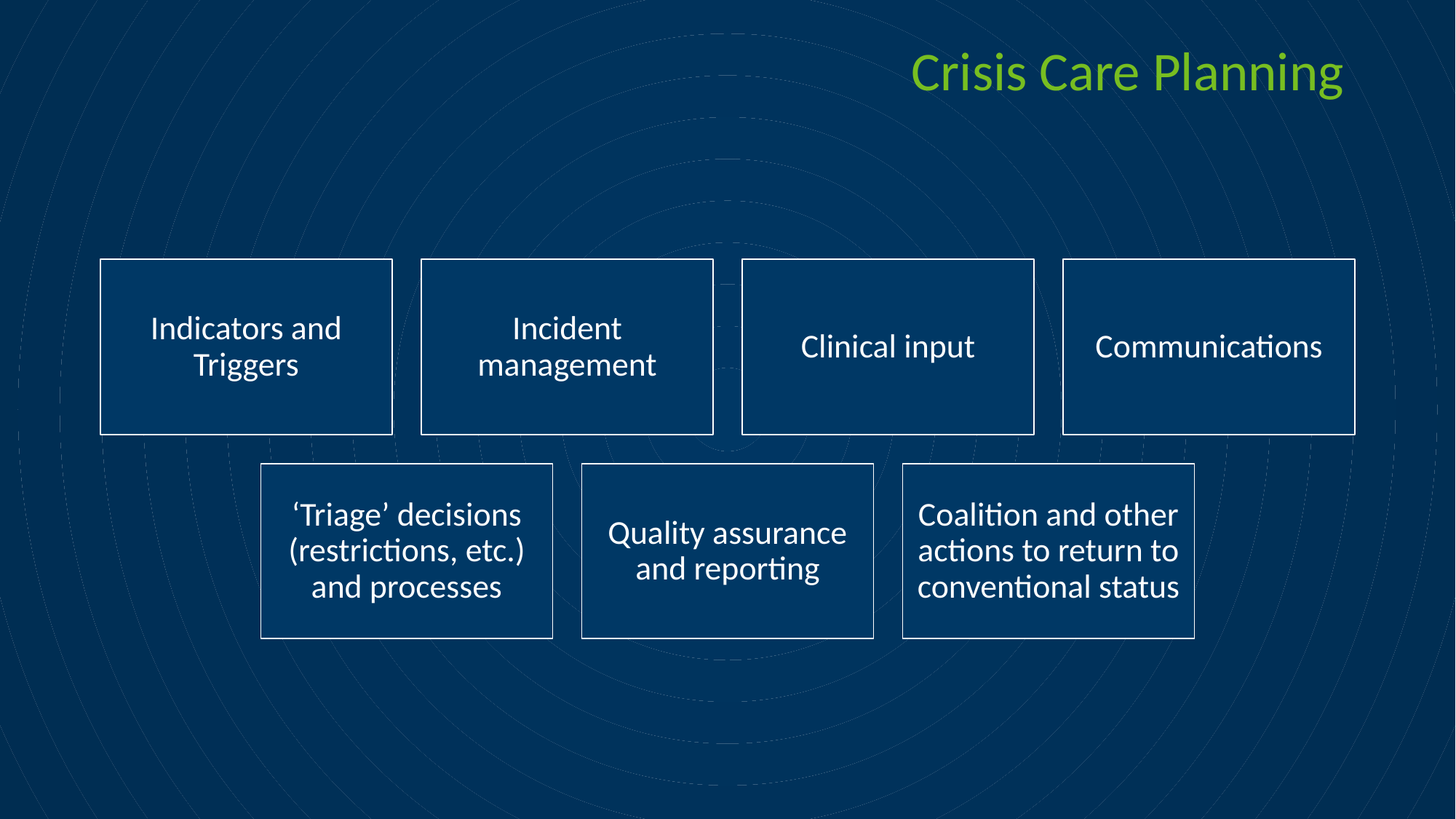

# Crisis Care Planning
Indicators and Triggers
Incident management
Clinical input
Communications
‘Triage’ decisions (restrictions, etc.) and processes
Quality assurance and reporting
Coalition and other actions to return to conventional status